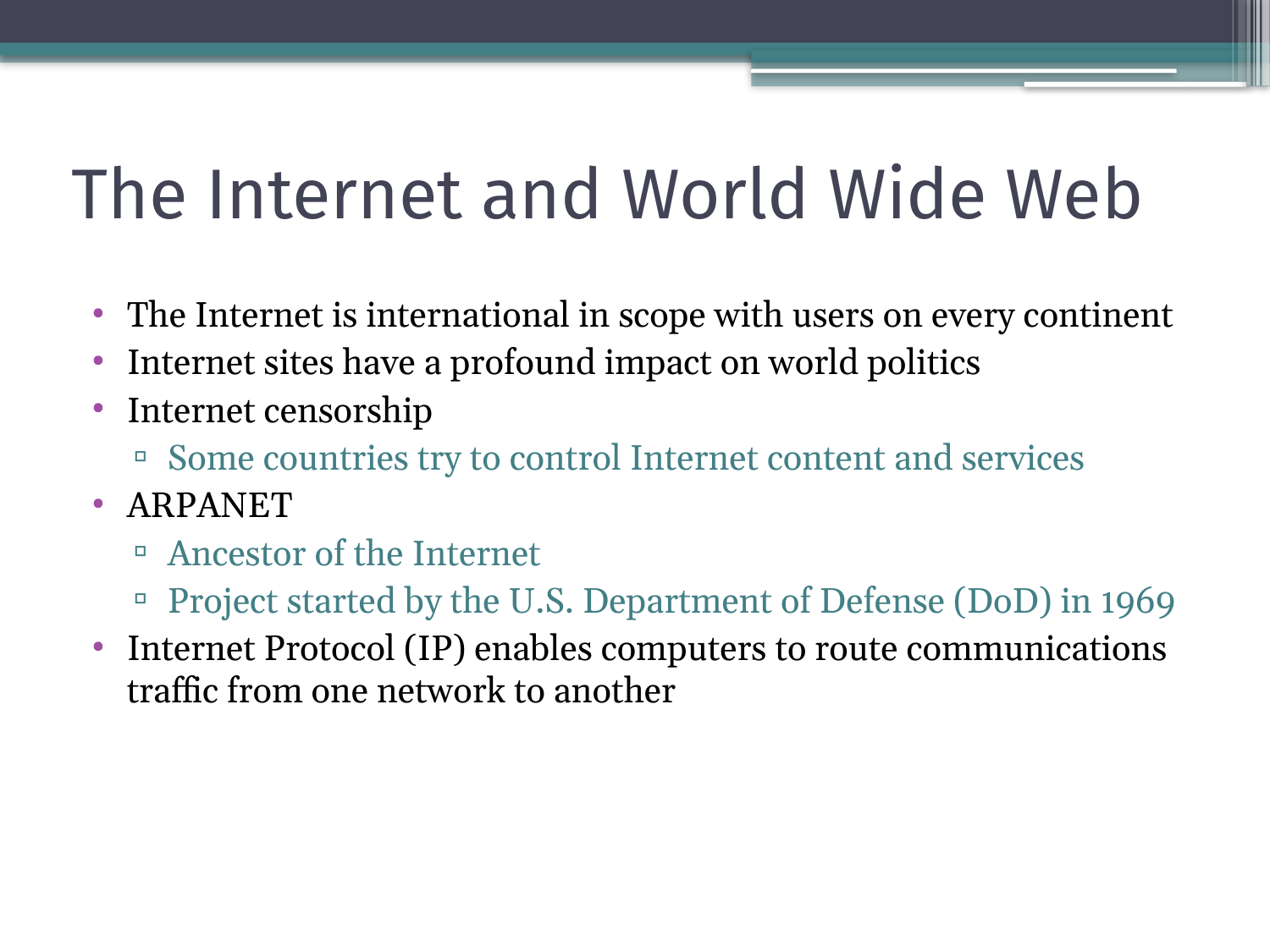

# The Internet and World Wide Web
The Internet is international in scope with users on every continent
Internet sites have a profound impact on world politics
Internet censorship
Some countries try to control Internet content and services
ARPANET
Ancestor of the Internet
Project started by the U.S. Department of Defense (DoD) in 1969
Internet Protocol (IP) enables computers to route communications traffic from one network to another